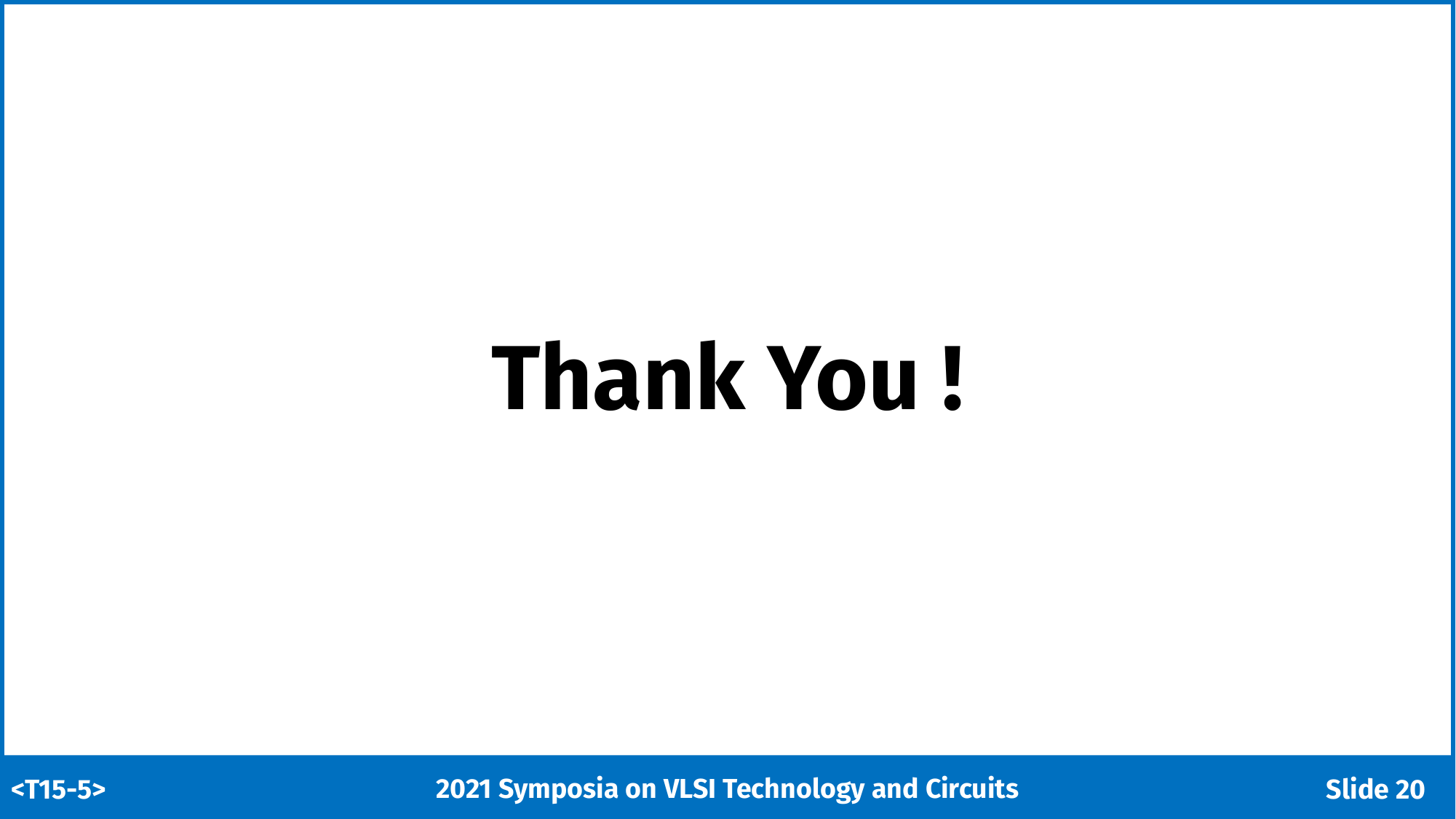

# Thank You !
<T15-5>
Slide 20